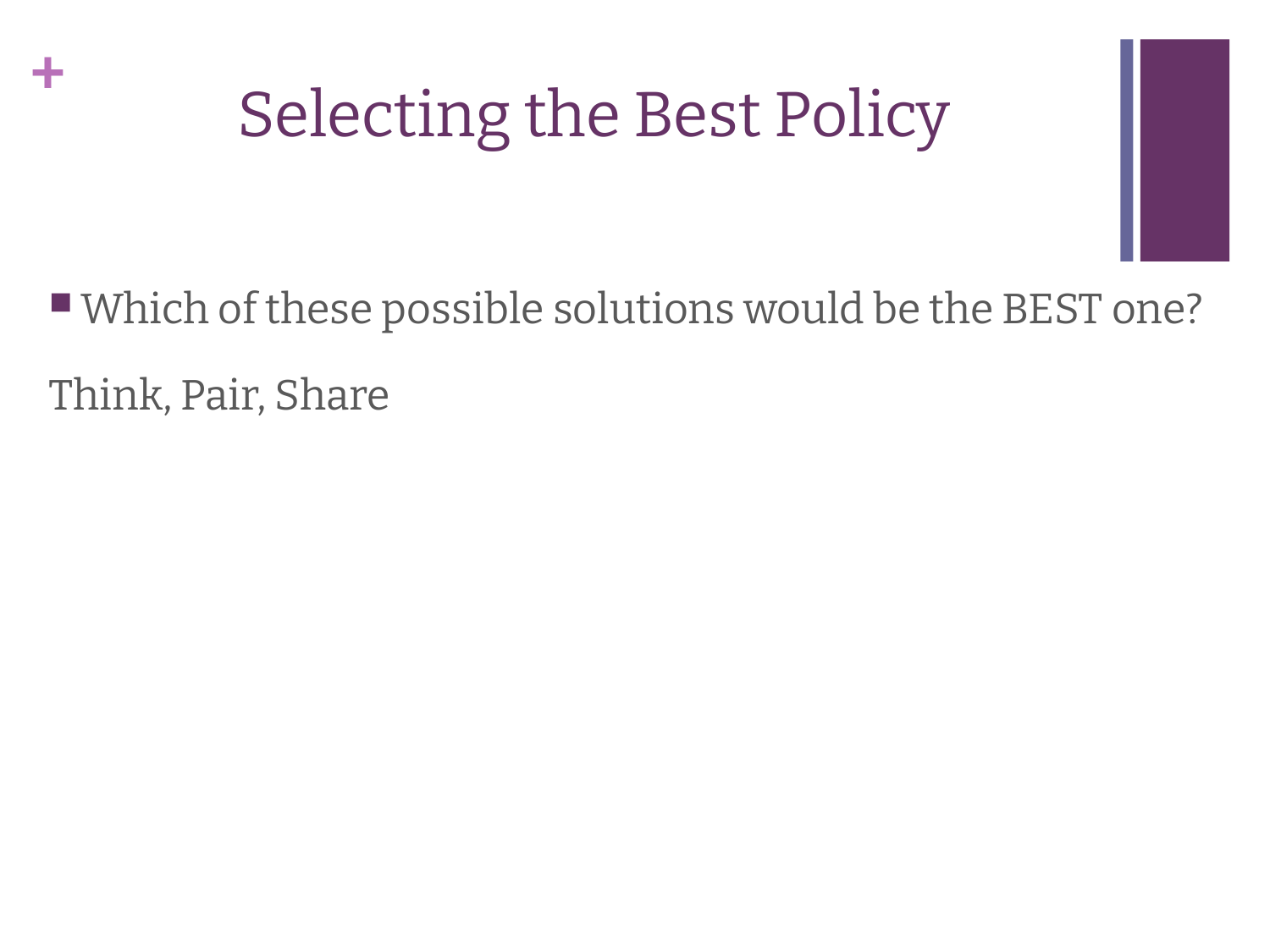

# Selecting the Best Policy
Which of these possible solutions would be the BEST one?
Think, Pair, Share